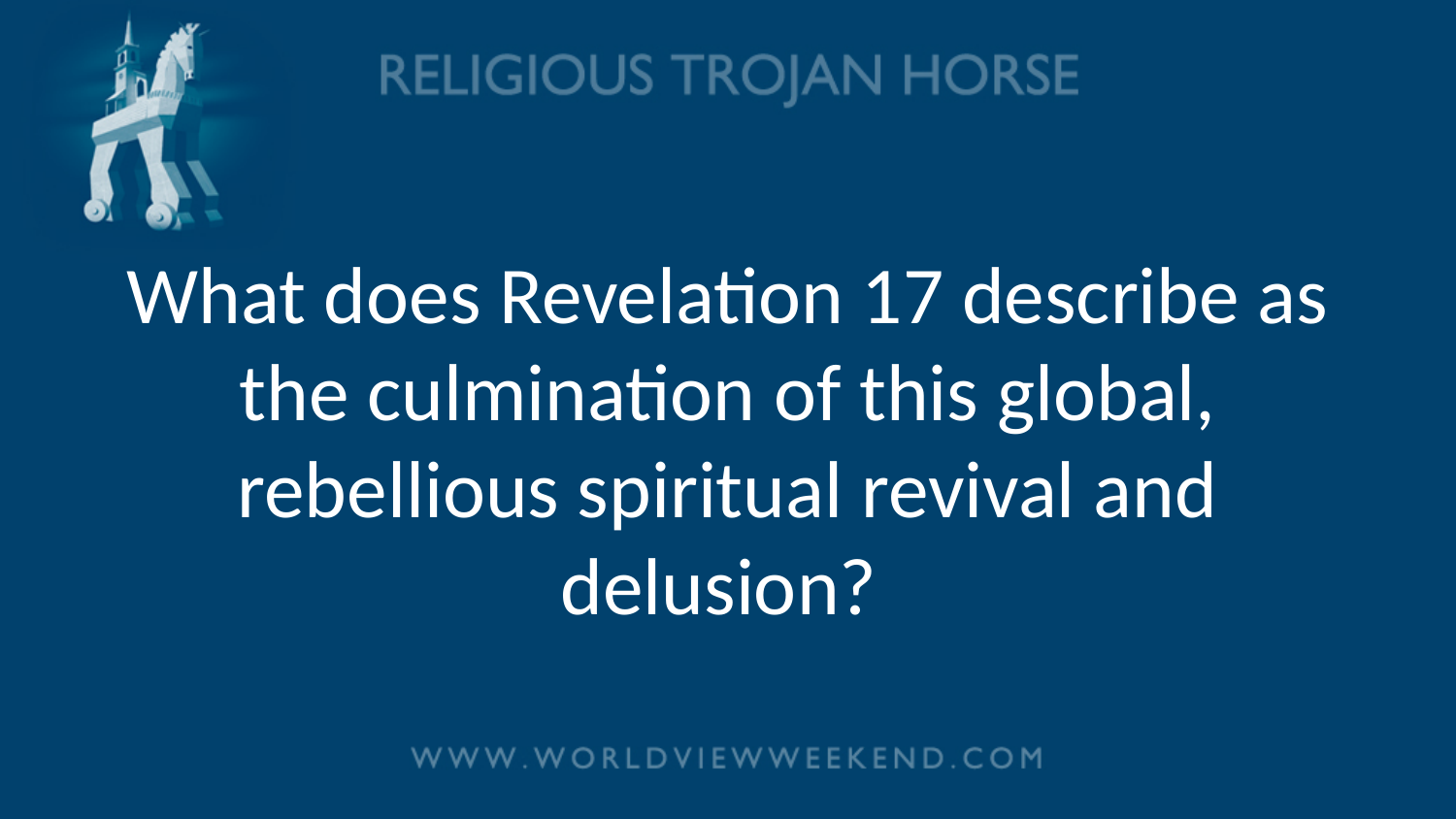

# What does Revelation 17 describe as the culmination of this global, rebellious spiritual revival and delusion?